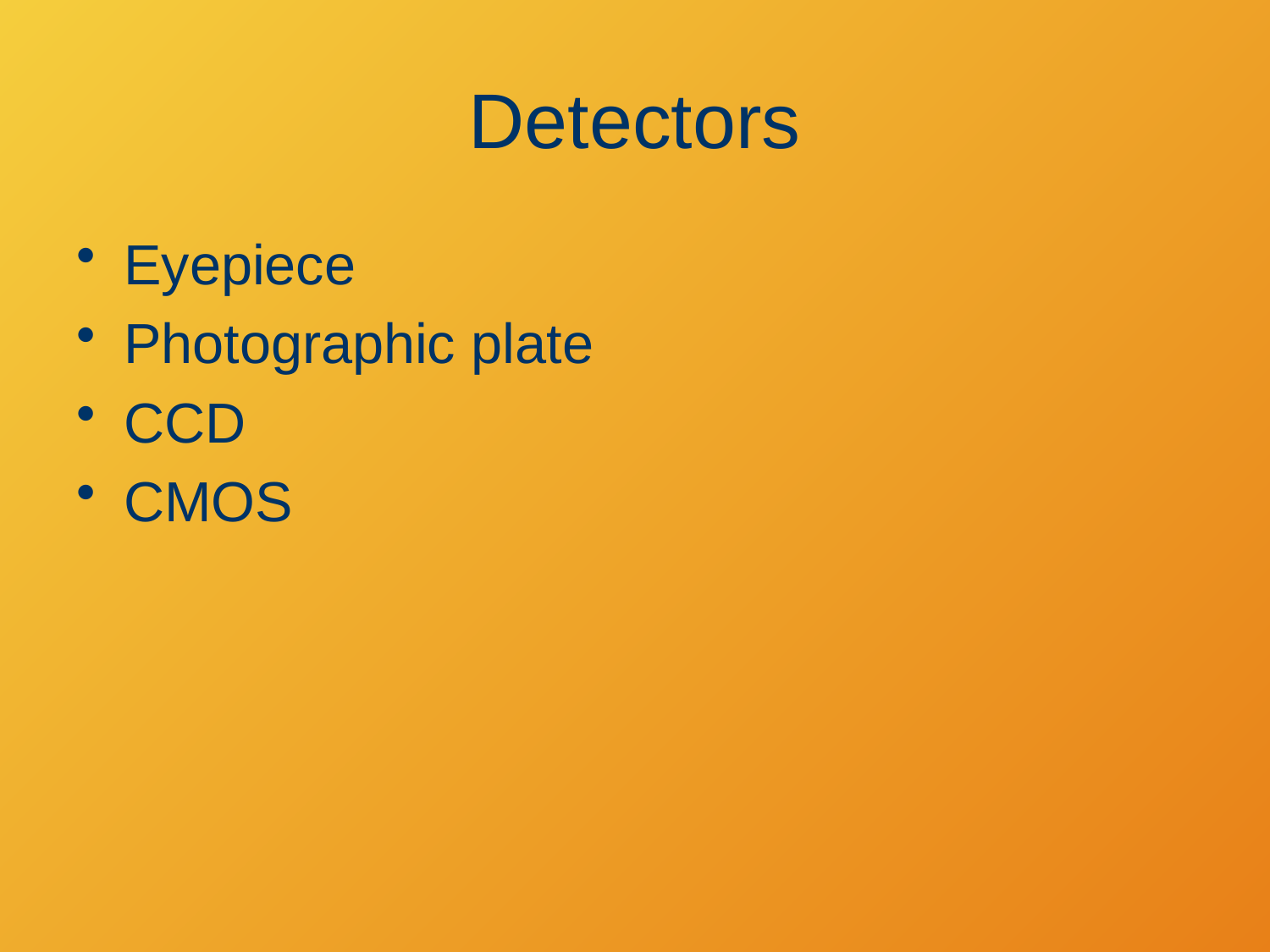

# Detectors
Eyepiece
Photographic plate
CCD
CMOS